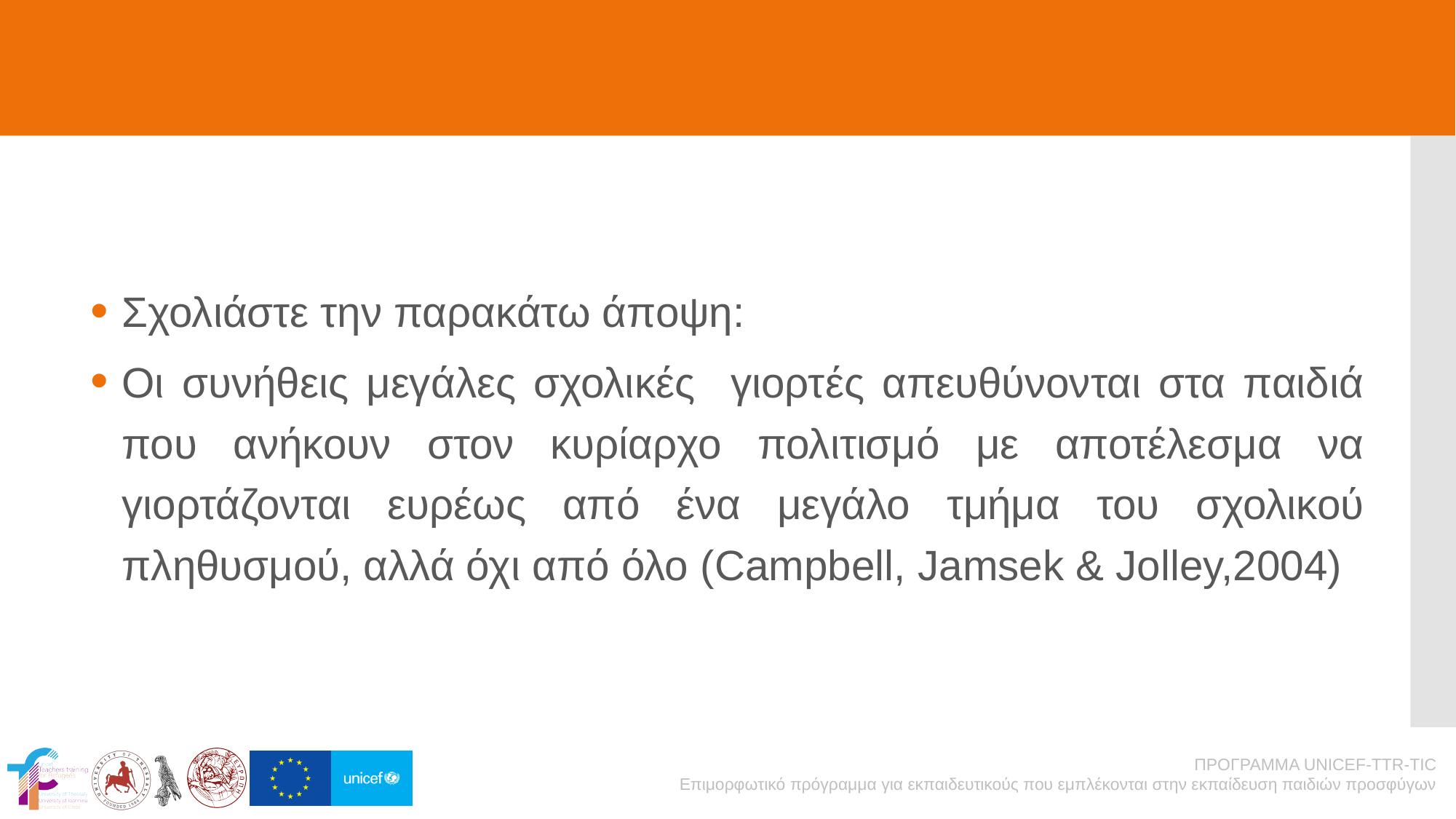

#
Σχολιάστε την παρακάτω άποψη:
Οι συνήθεις μεγάλες σχολικές  γιορτές απευθύνονται στα παιδιά που ανήκουν στον κυρίαρχο πολιτισμό με αποτέλεσμα να γιορτάζονται ευρέως από ένα μεγάλο τμήμα του σχολικού πληθυσμού, αλλά όχι από όλο (Campbell, Jamsek & Jolley,2004)